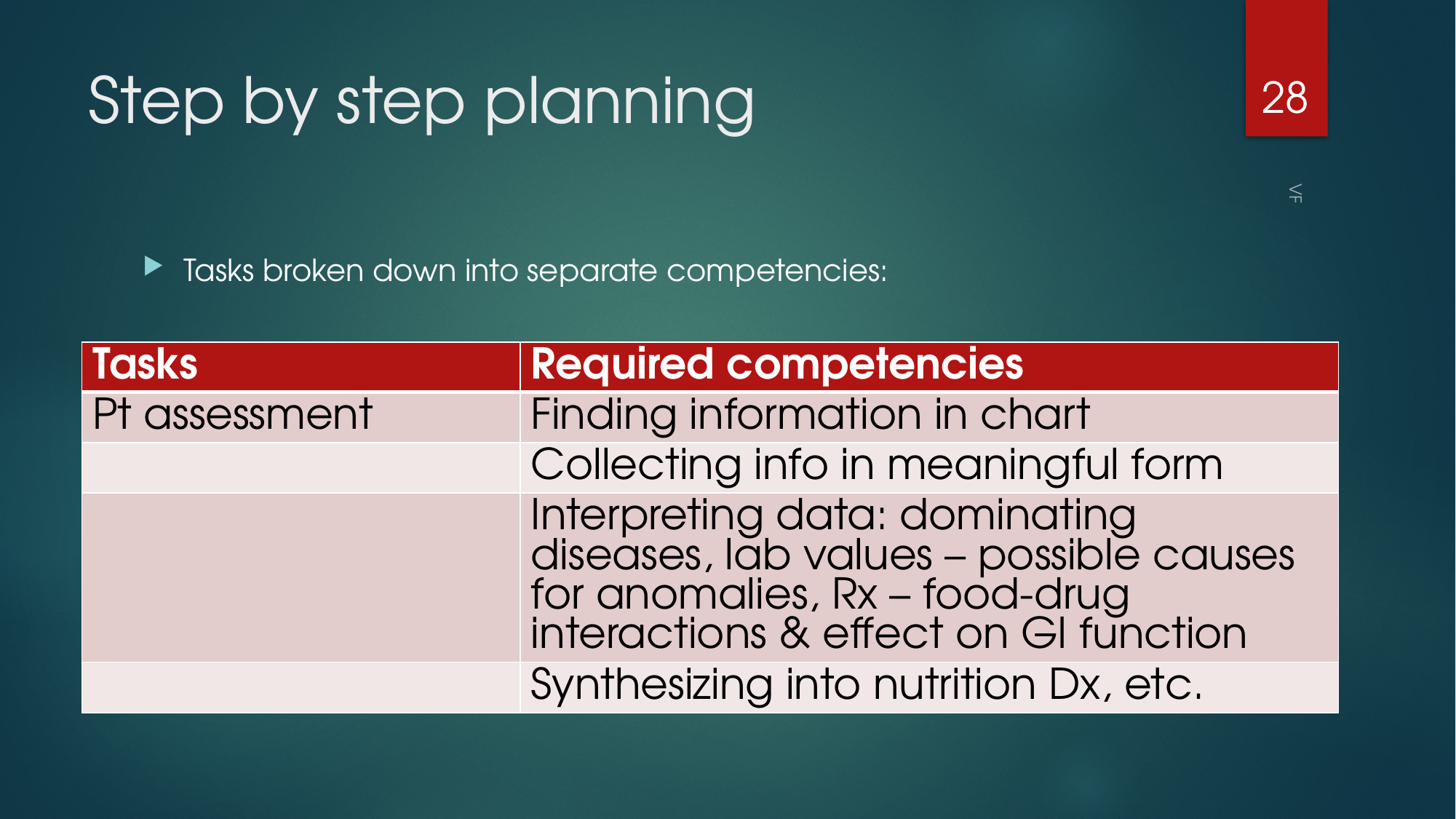

28
# Step by step planning
Tasks broken down into separate competencies:

| Tasks | Required competencies |
| --- | --- |
| Pt assessment | Finding information in chart |
|  | Collecting info in meaningful form |
|  | Interpreting data: dominating diseases, lab values – possible causes for anomalies, Rx – food-drug interactions & effect on GI function |
|  | Synthesizing into nutrition Dx, etc. |
VF